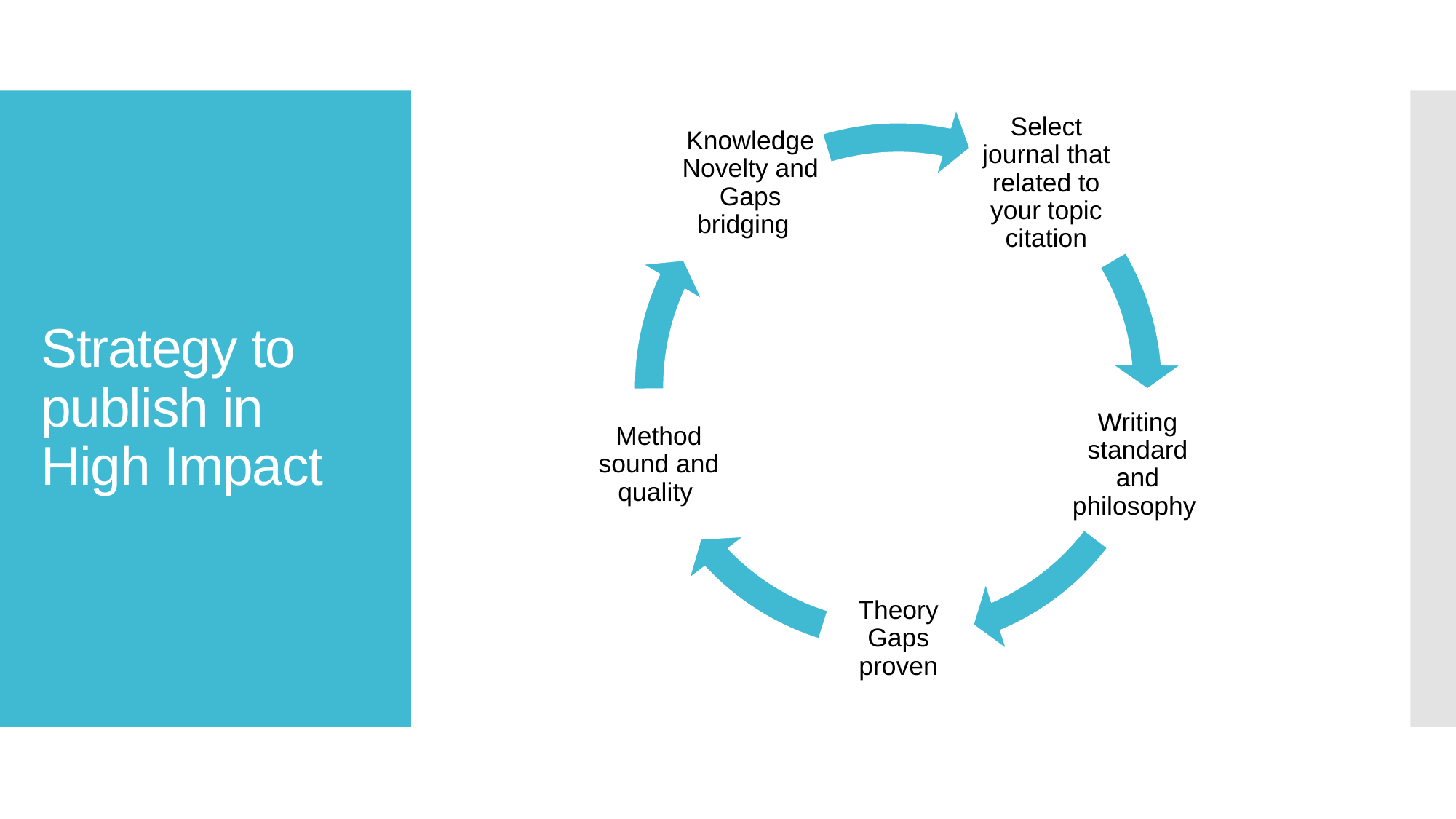

Select journal that related to your topic citation
Writing standard and philosophy
Theory Gaps proven
Method sound and quality
Knowledge Novelty and Gaps bridging
# Strategy to publish in High Impact